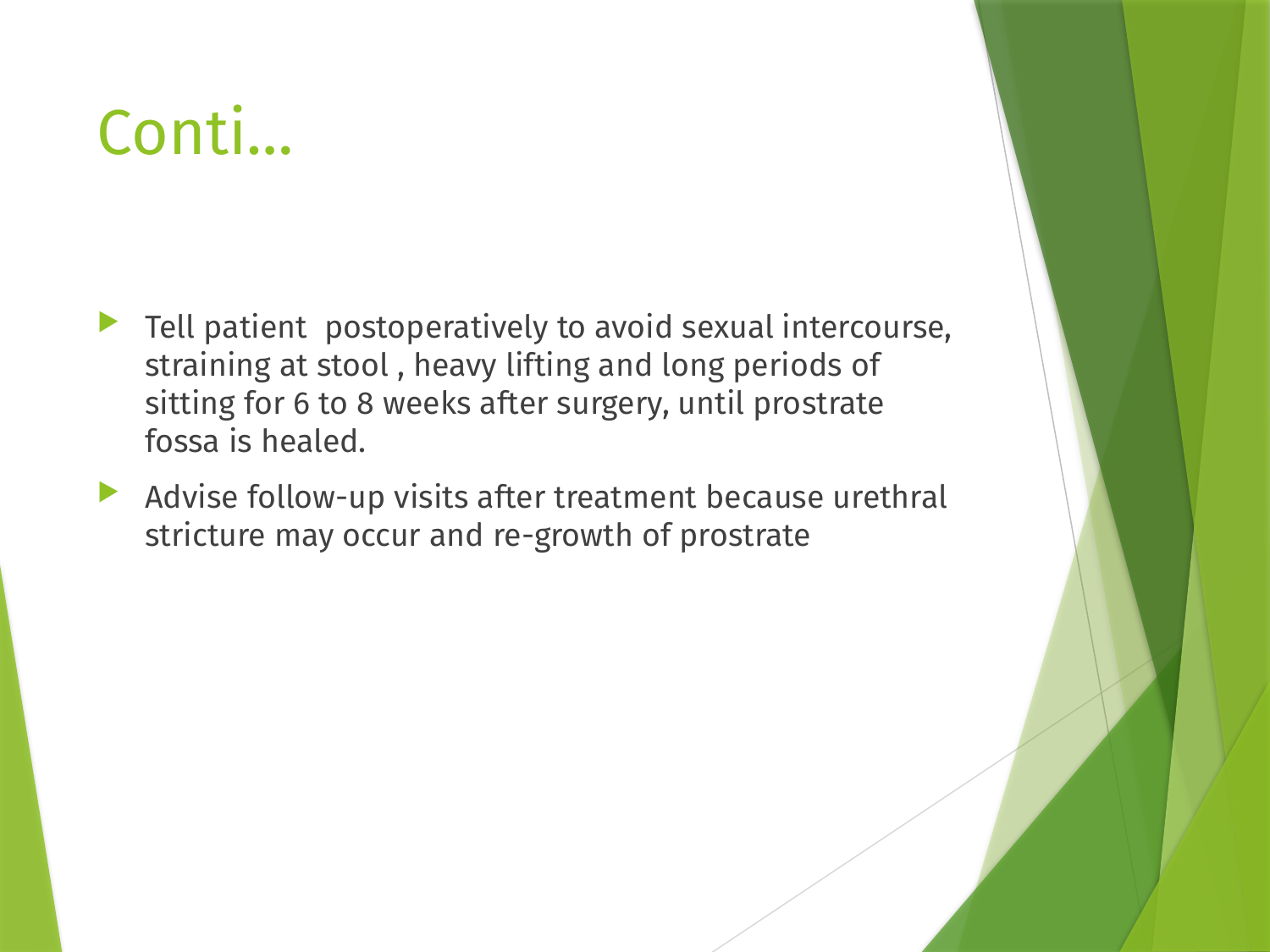

# Conti…
Tell patient  postoperatively to avoid sexual intercourse, straining at stool , heavy lifting and long periods of sitting for 6 to 8 weeks after surgery, until prostrate fossa is healed.
Advise follow-up visits after treatment because urethral stricture may occur and re-growth of prostrate